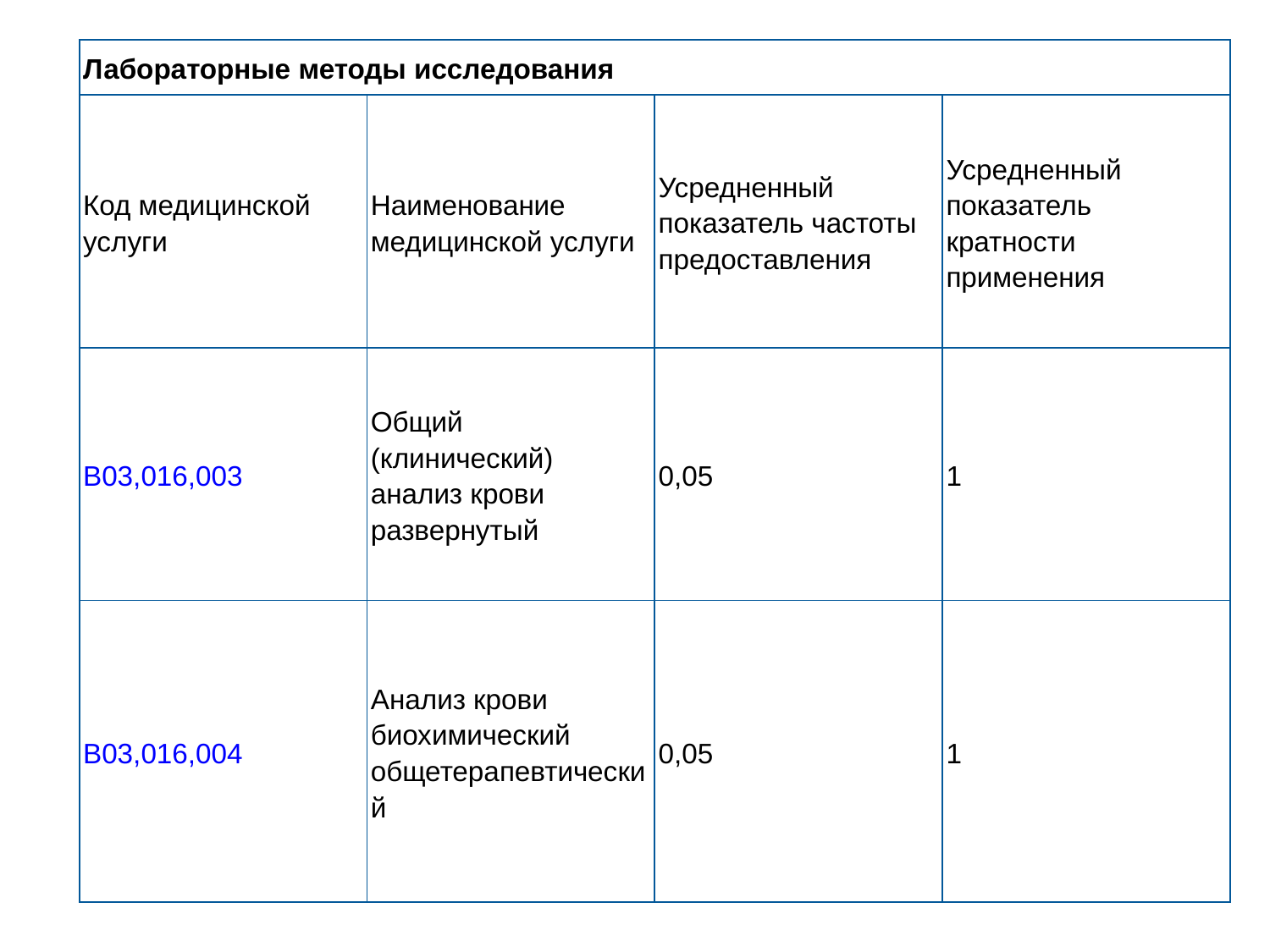

| Лабораторные методы исследования |  |  |  |
| --- | --- | --- | --- |
| Код медицинской услуги | Наименование медицинской услуги | Усредненный показатель частоты предоставления | Усредненный показатель кратности применения |
| B03,016,003 | Общий (клинический) анализ крови развернутый | 0,05 | 1 |
| B03,016,004 | Анализ крови биохимический общетерапевтический | 0,05 | 1 |